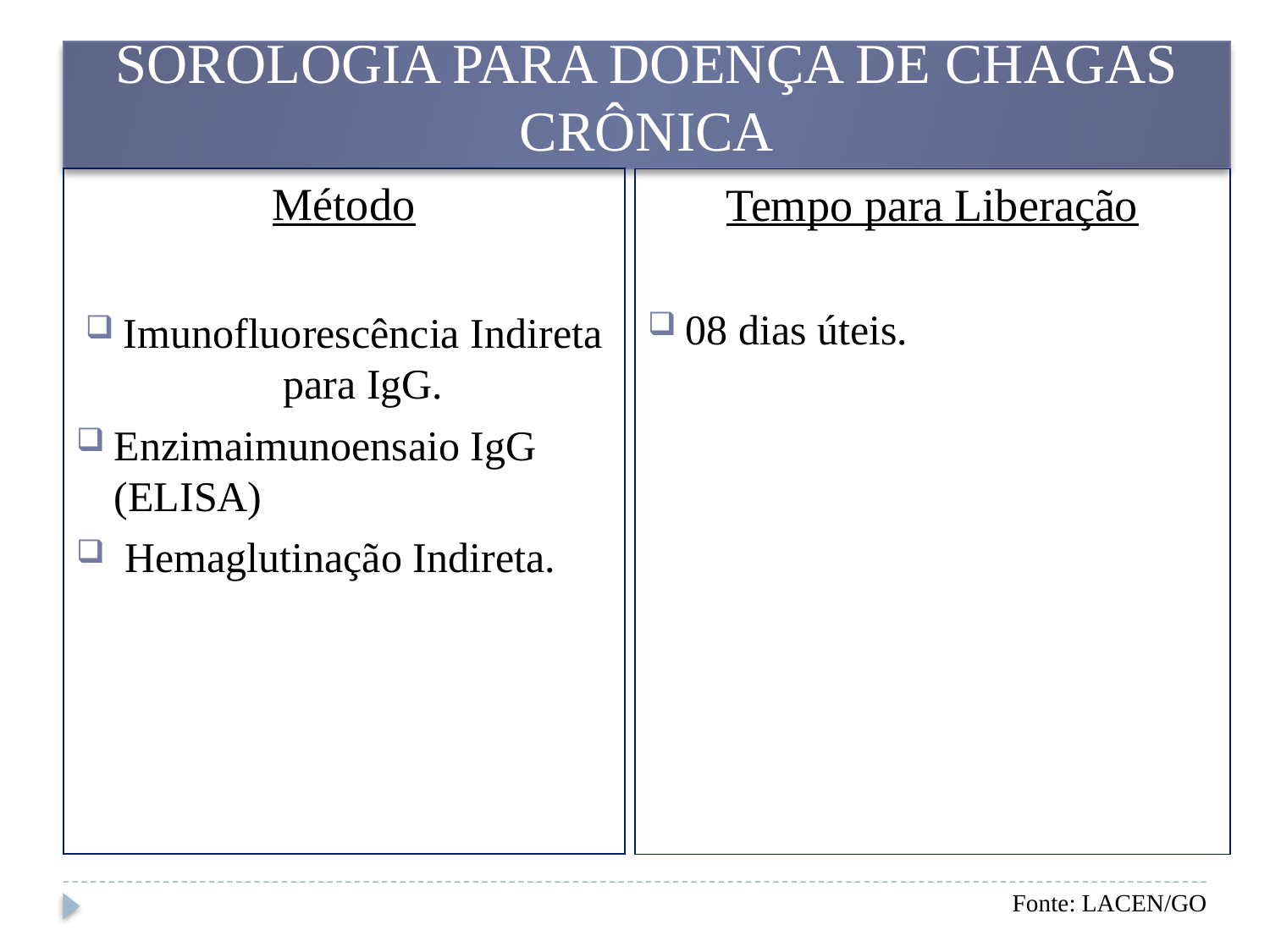

# SOROLOGIA PARA DOENÇA DE CHAGAS CRÔNICA
Método

Imunofluorescência Indireta para IgG.
Enzimaimunoensaio IgG (ELISA)
 Hemaglutinação Indireta.
Tempo para Liberação

08 dias úteis.
Fonte: LACEN/GO